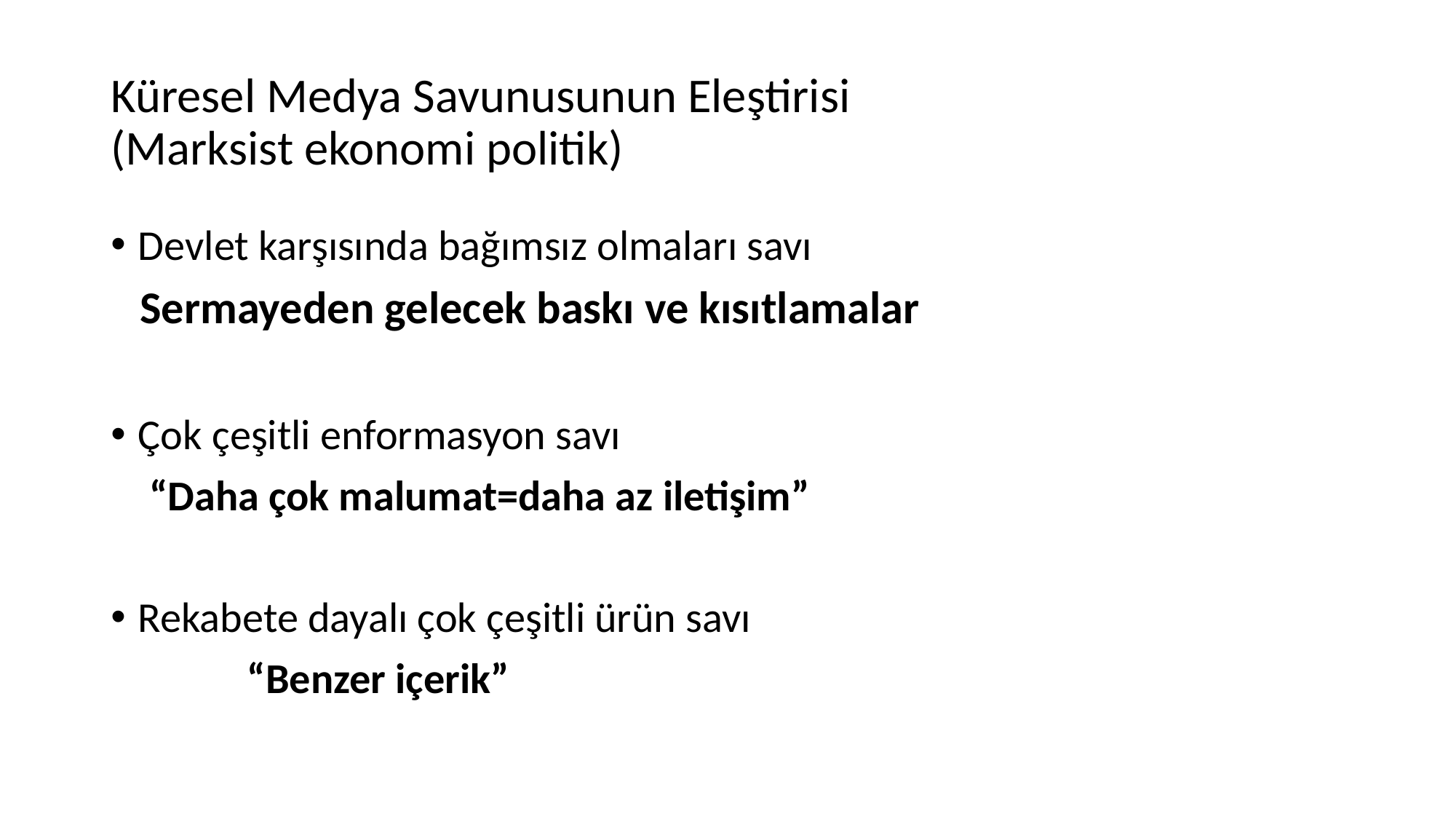

# Küresel Medya Savunusunun Eleştirisi (Marksist ekonomi politik)
Devlet karşısında bağımsız olmaları savı
   Sermayeden gelecek baskı ve kısıtlamalar

Çok çeşitli enformasyon savı
    “Daha çok malumat=daha az iletişim”

Rekabete dayalı çok çeşitli ürün savı
		“Benzer içerik”